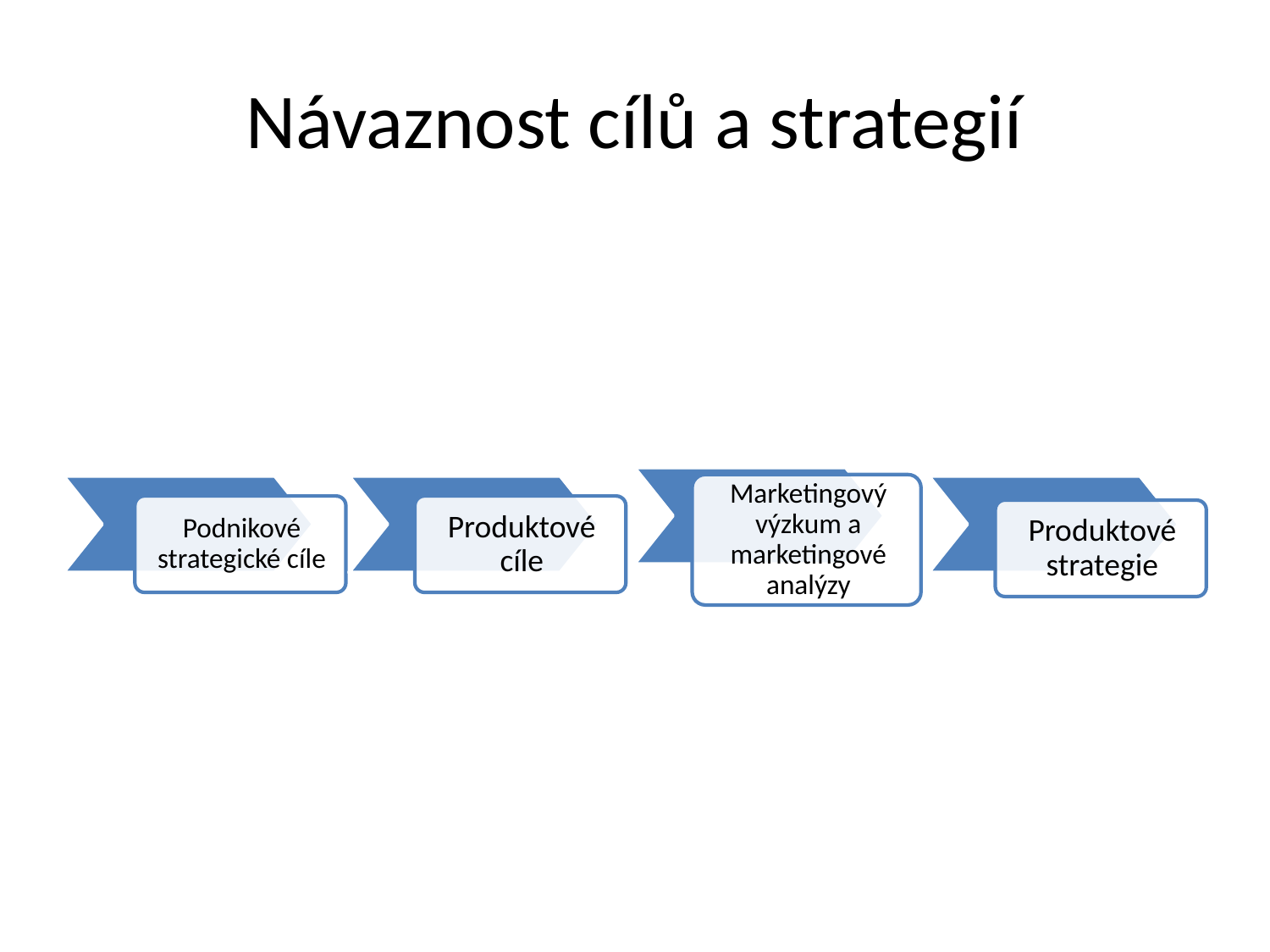

# Návaznost cílů a strategií
Podnikové strategické cíle
Produktové cíle
Marketingový výzkum a marketingové analýzy
Produktové strategie